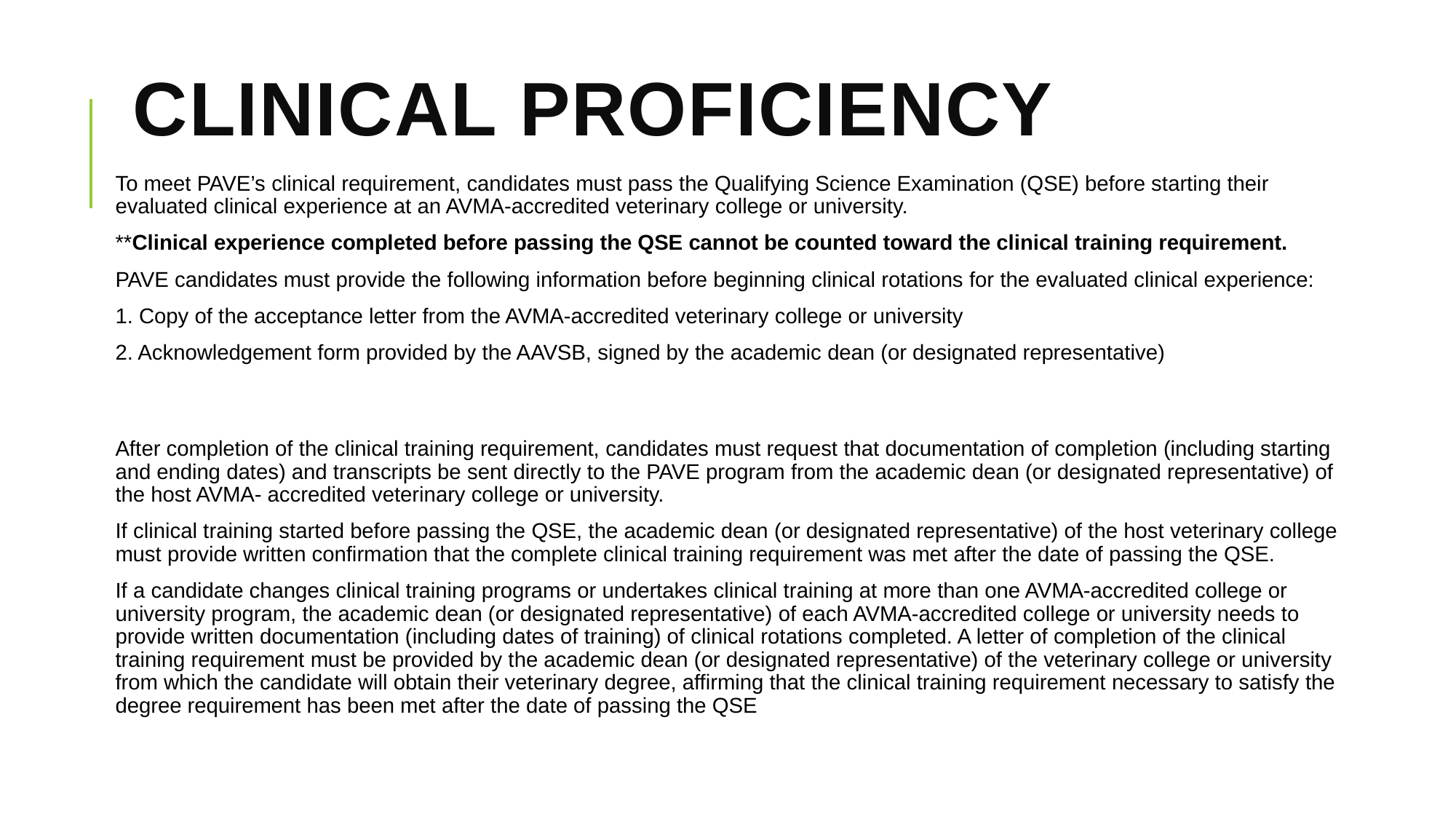

# Clinical Proficiency
To meet PAVE’s clinical requirement, candidates must pass the Qualifying Science Examination (QSE) before starting their evaluated clinical experience at an AVMA-accredited veterinary college or university.
**Clinical experience completed before passing the QSE cannot be counted toward the clinical training requirement.
PAVE candidates must provide the following information before beginning clinical rotations for the evaluated clinical experience:
1. Copy of the acceptance letter from the AVMA-accredited veterinary college or university
2. Acknowledgement form provided by the AAVSB, signed by the academic dean (or designated representative)

After completion of the clinical training requirement, candidates must request that documentation of completion (including starting and ending dates) and transcripts be sent directly to the PAVE program from the academic dean (or designated representative) of the host AVMA- accredited veterinary college or university.
If clinical training started before passing the QSE, the academic dean (or designated representative) of the host veterinary college must provide written confirmation that the complete clinical training requirement was met after the date of passing the QSE.
If a candidate changes clinical training programs or undertakes clinical training at more than one AVMA-accredited college or university program, the academic dean (or designated representative) of each AVMA-accredited college or university needs to provide written documentation (including dates of training) of clinical rotations completed. A letter of completion of the clinical training requirement must be provided by the academic dean (or designated representative) of the veterinary college or university from which the candidate will obtain their veterinary degree, affirming that the clinical training requirement necessary to satisfy the degree requirement has been met after the date of passing the QSE